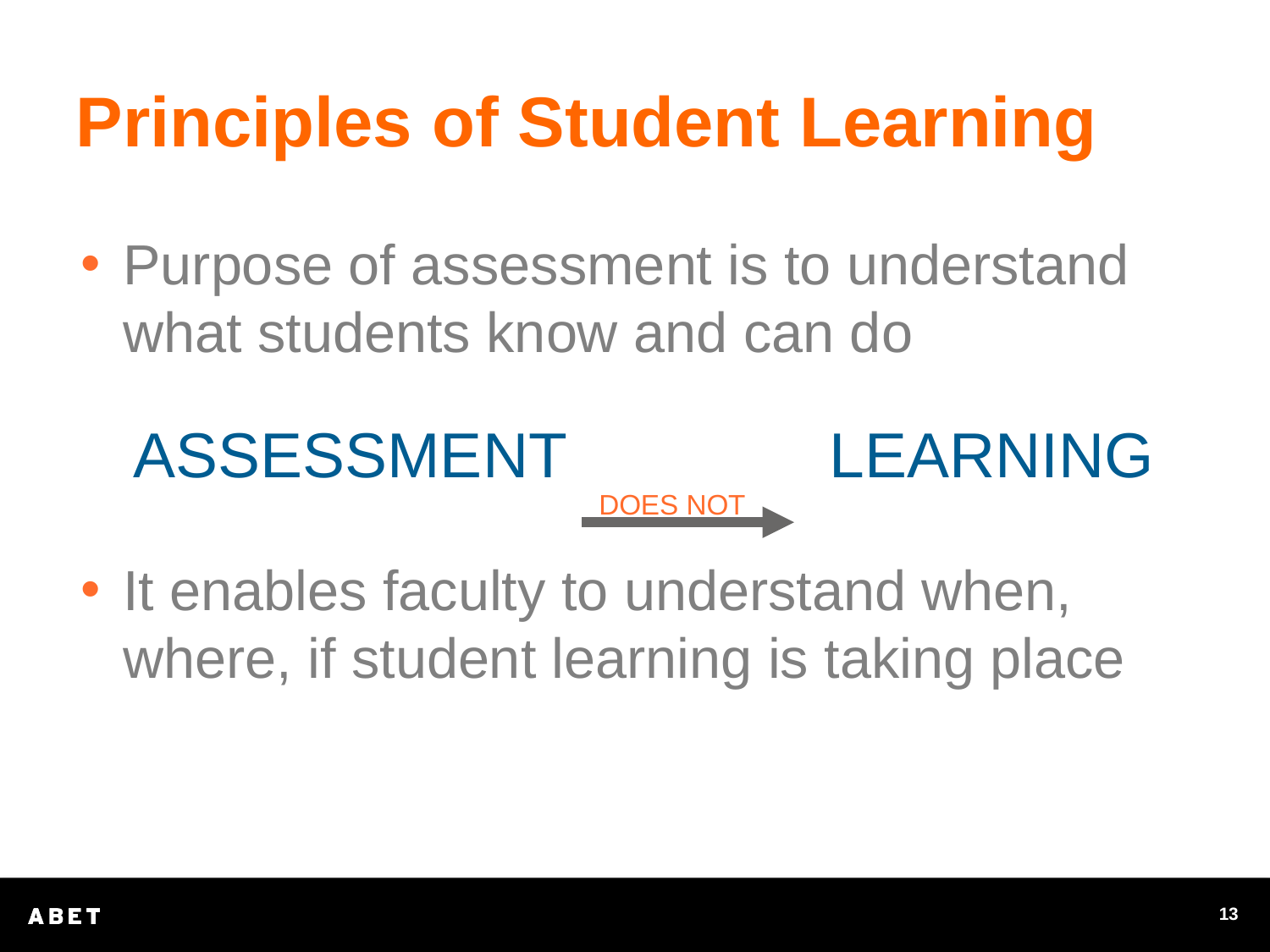

Principles of Student Learning
Purpose of assessment is to understand what students know and can do

   ASSESSMENT               LEARNING

It enables faculty to understand when, where, if student learning is taking place

DOES NOT